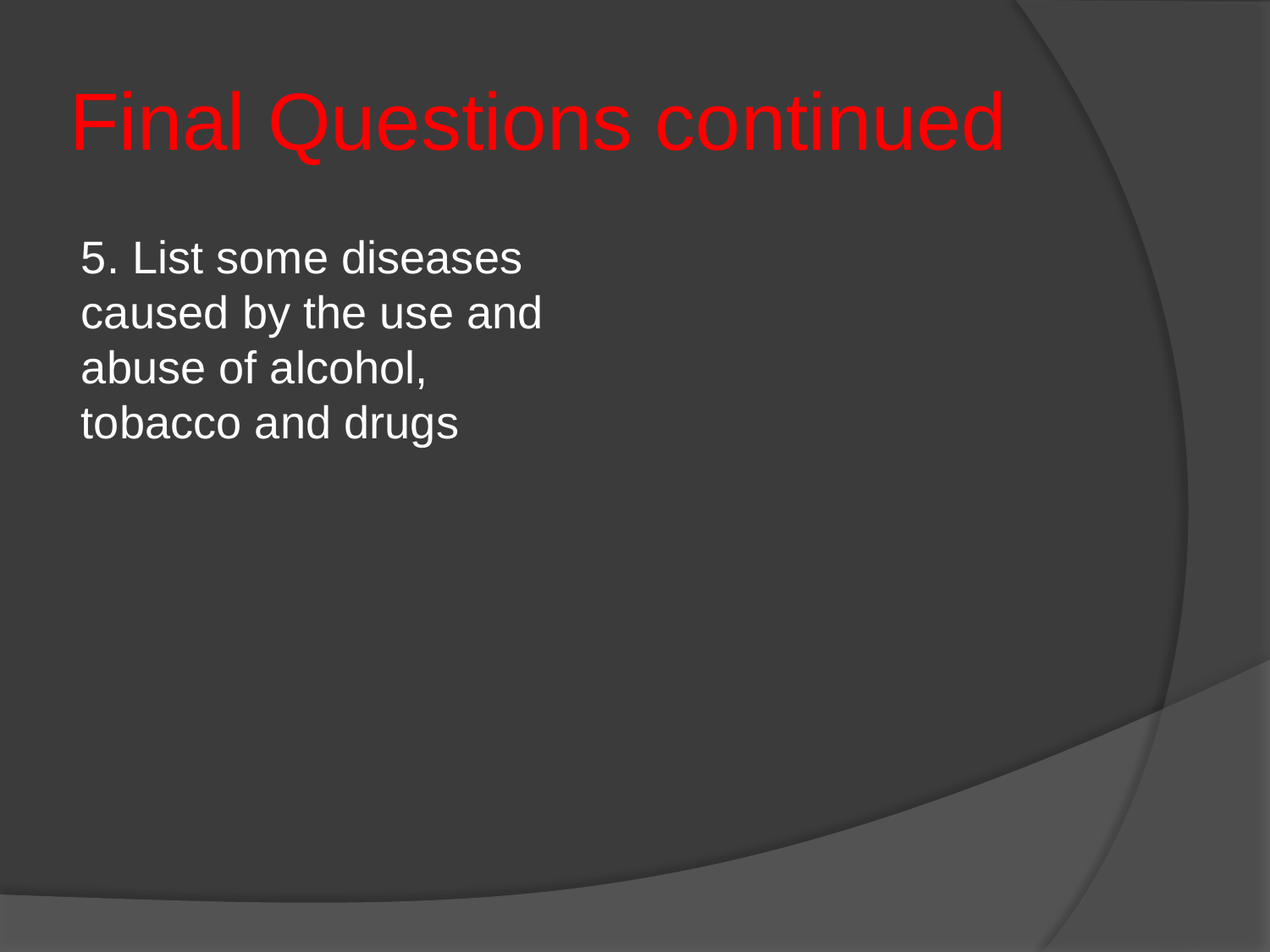

# Final Questions continued
5. List some diseases caused by the use and abuse of alcohol, tobacco and drugs